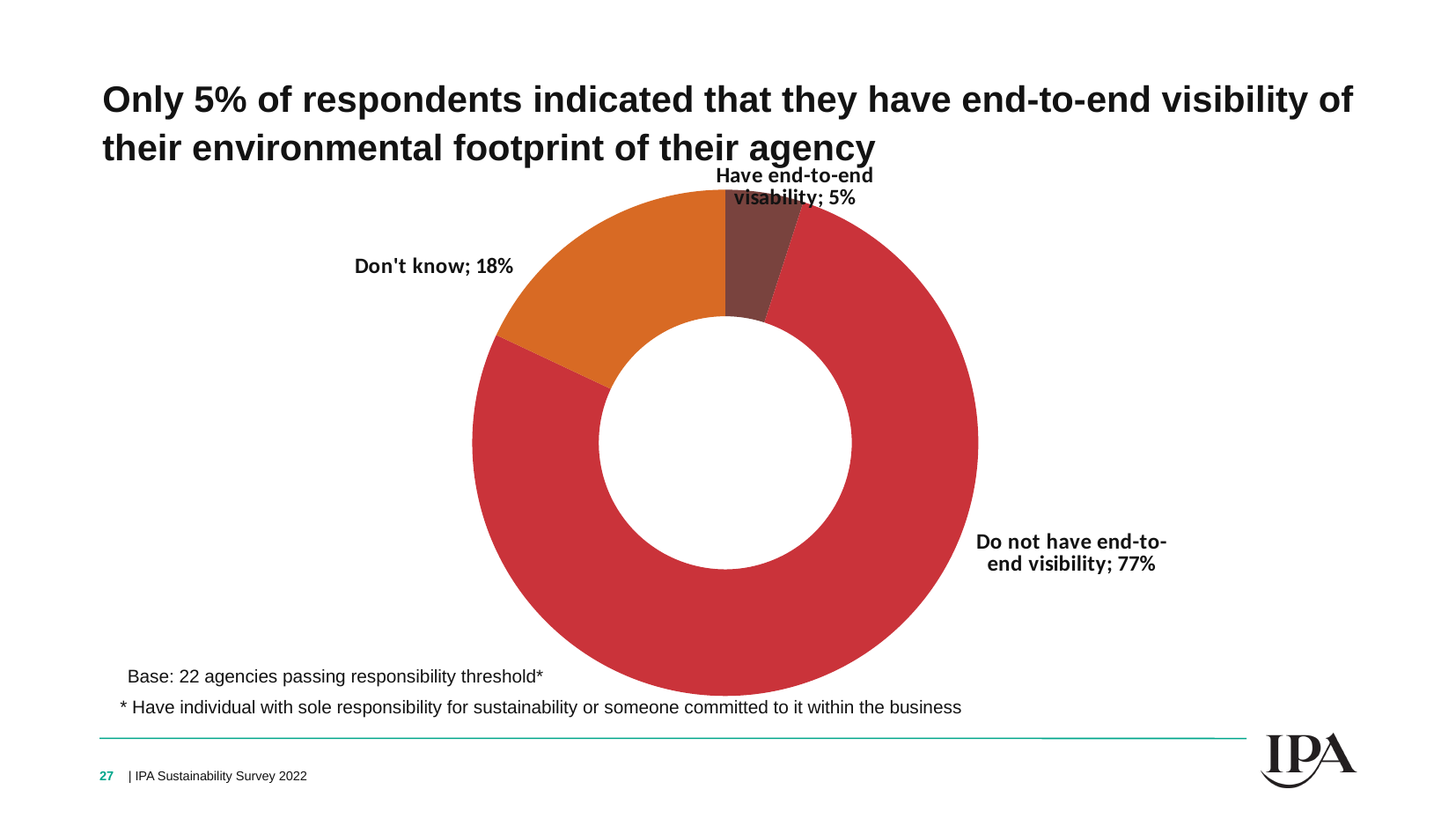

Only 5% of respondents indicated that they have end-to-end visibility of their environmental footprint of their agency

### Chart

| Category | Series 1 |
|---|---|
| Have end-to-end visability | 0.05 |
| Do not have end-to-end visibility | 0.77 |
| Don't know | 0.18 |
Base: 22 agencies passing responsibility threshold*
* Have individual with sole responsibility for sustainability or someone committed to it within the business
27
| IPA Sustainability Survey 2022